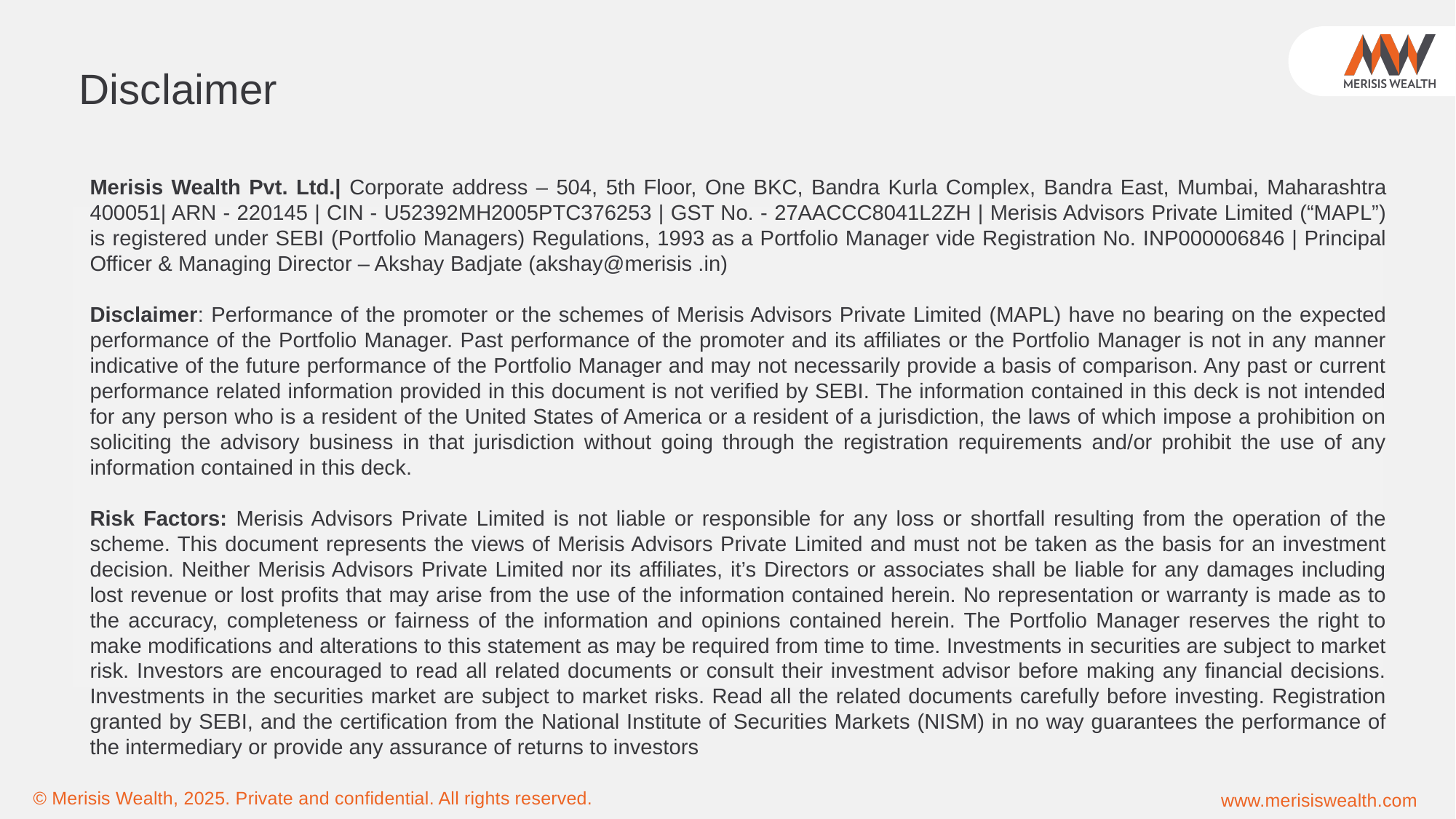

Disclaimer
Merisis Wealth Pvt. Ltd.| Corporate address – 504, 5th Floor, One BKC, Bandra Kurla Complex, Bandra East, Mumbai, Maharashtra 400051| ARN - 220145 | CIN - U52392MH2005PTC376253 | GST No. - 27AACCC8041L2ZH | Merisis Advisors Private Limited (“MAPL”) is registered under SEBI (Portfolio Managers) Regulations, 1993 as a Portfolio Manager vide Registration No. INP000006846 | Principal Officer & Managing Director – Akshay Badjate (akshay@merisis .in)

Disclaimer: Performance of the promoter or the schemes of Merisis Advisors Private Limited (MAPL) have no bearing on the expected performance of the Portfolio Manager. Past performance of the promoter and its affiliates or the Portfolio Manager is not in any manner indicative of the future performance of the Portfolio Manager and may not necessarily provide a basis of comparison. Any past or current performance related information provided in this document is not verified by SEBI. The information contained in this deck is not intended for any person who is a resident of the United States of America or a resident of a jurisdiction, the laws of which impose a prohibition on soliciting the advisory business in that jurisdiction without going through the registration requirements and/or prohibit the use of any information contained in this deck.

Risk Factors: Merisis Advisors Private Limited is not liable or responsible for any loss or shortfall resulting from the operation of the scheme. This document represents the views of Merisis Advisors Private Limited and must not be taken as the basis for an investment decision. Neither Merisis Advisors Private Limited nor its affiliates, it’s Directors or associates shall be liable for any damages including lost revenue or lost profits that may arise from the use of the information contained herein. No representation or warranty is made as to the accuracy, completeness or fairness of the information and opinions contained herein. The Portfolio Manager reserves the right to make modifications and alterations to this statement as may be required from time to time. Investments in securities are subject to market risk. Investors are encouraged to read all related documents or consult their investment advisor before making any financial decisions. Investments in the securities market are subject to market risks. Read all the related documents carefully before investing. Registration granted by SEBI, and the certification from the National Institute of Securities Markets (NISM) in no way guarantees the performance of the intermediary or provide any assurance of returns to investors

 © Merisis Wealth, 2025. Private and confidential. All rights reserved.